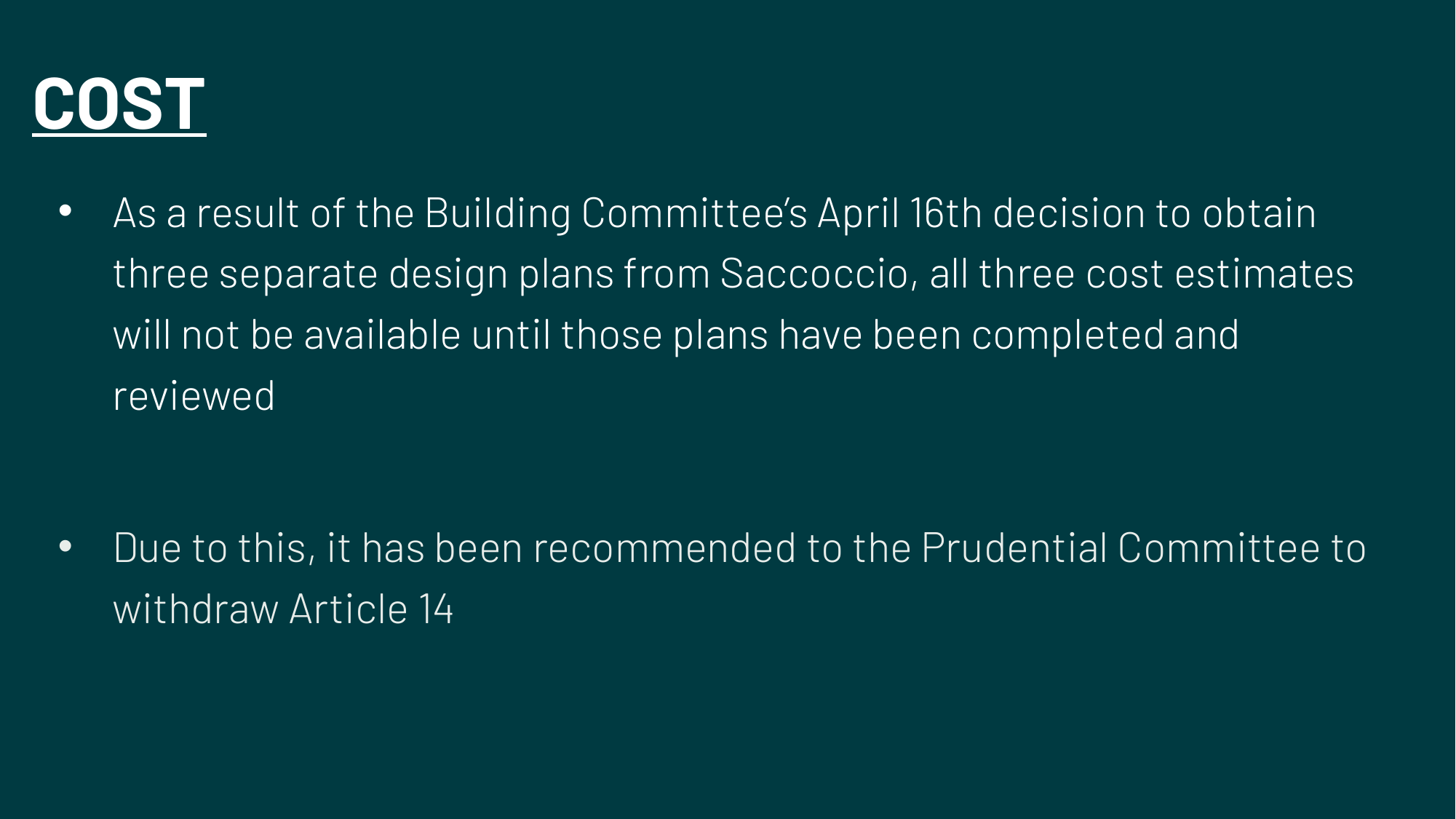

# cost
As a result of the Building Committee’s April 16th decision to obtain three separate design plans from Saccoccio, all three cost estimates will not be available until those plans have been completed and reviewed

Due to this, it has been recommended to the Prudential Committee to withdraw Article 14